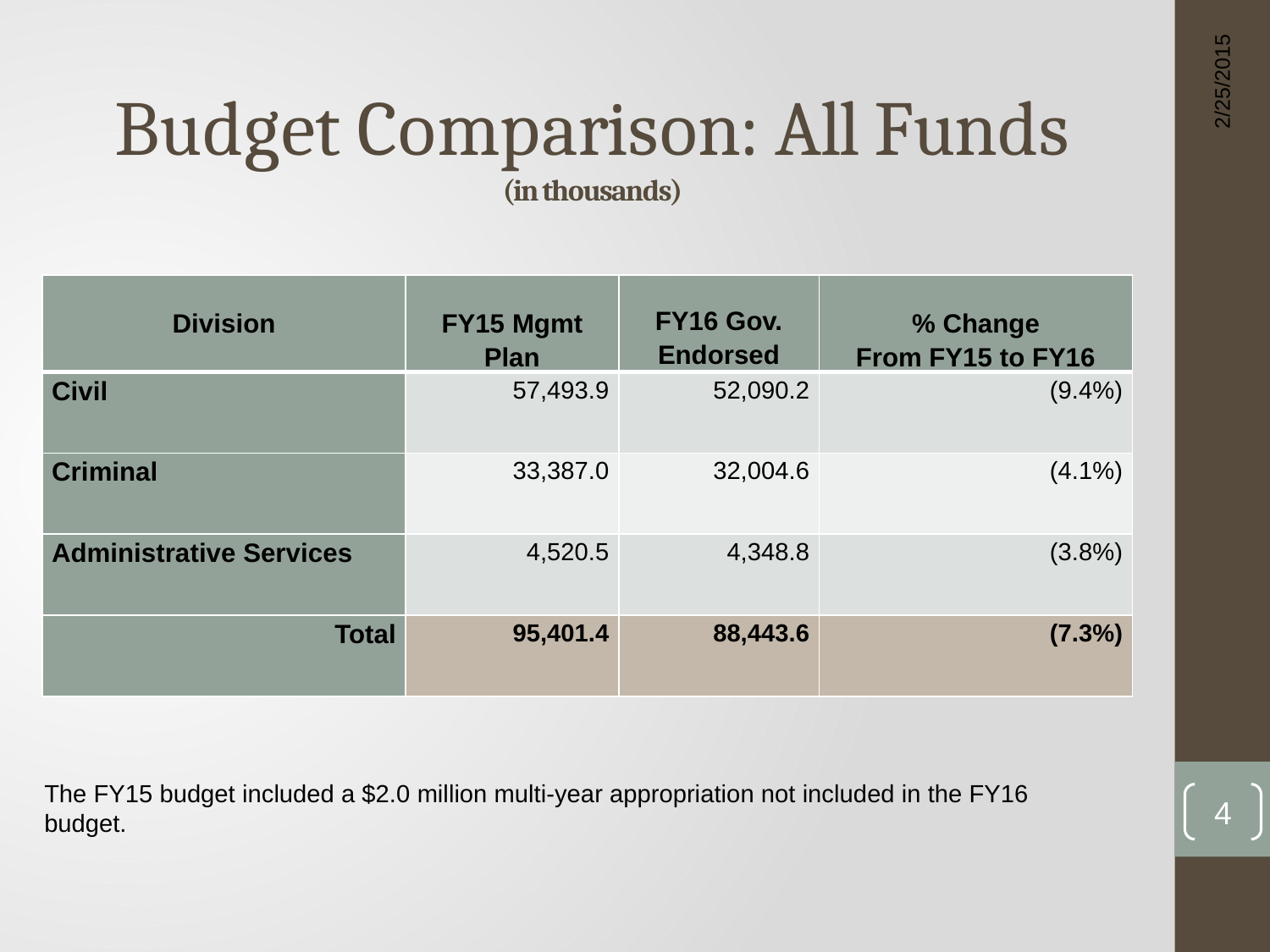

Budget Comparison: All Funds
(in thousands)
2/25/2015
| Division | FY15 Mgmt Plan | FY16 Gov. Endorsed | % Change From FY15 to FY16 |
| --- | --- | --- | --- |
| Civil | 57,493.9 | 52,090.2 | (9.4%) |
| Criminal | 33,387.0 | 32,004.6 | (4.1%) |
| Administrative Services | 4,520.5 | 4,348.8 | (3.8%) |
| Total | 95,401.4 | 88,443.6 | (7.3%) |
The FY15 budget included a $2.0 million multi-year appropriation not included in the FY16 budget.
4